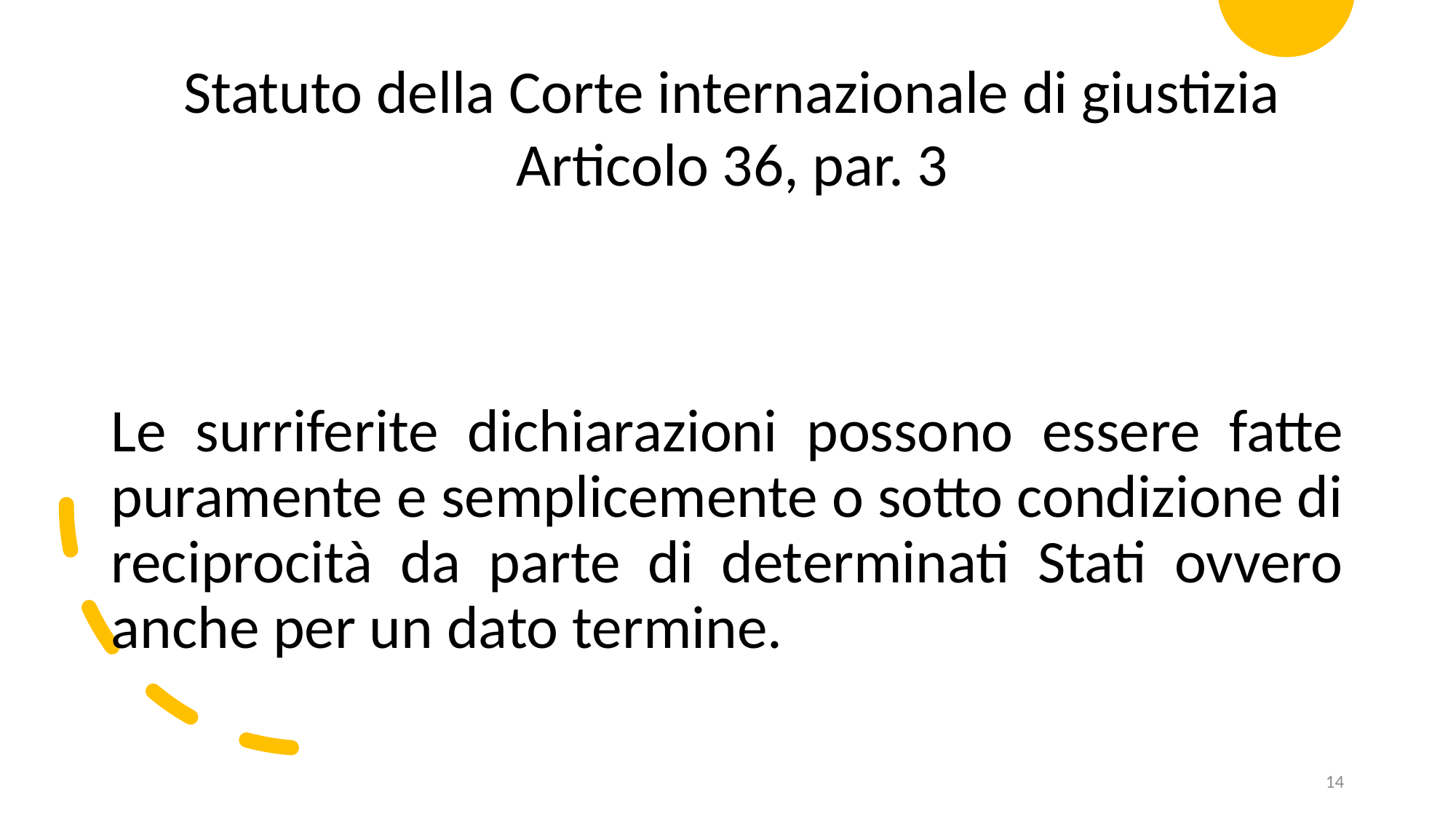

Statuto della Corte internazionale di giustizia
Articolo 36, par. 3

Le surriferite dichiarazioni possono essere fatte puramente e semplicemente o sotto condizione di reciprocità da parte di determinati Stati ovvero anche per un dato termine.

14